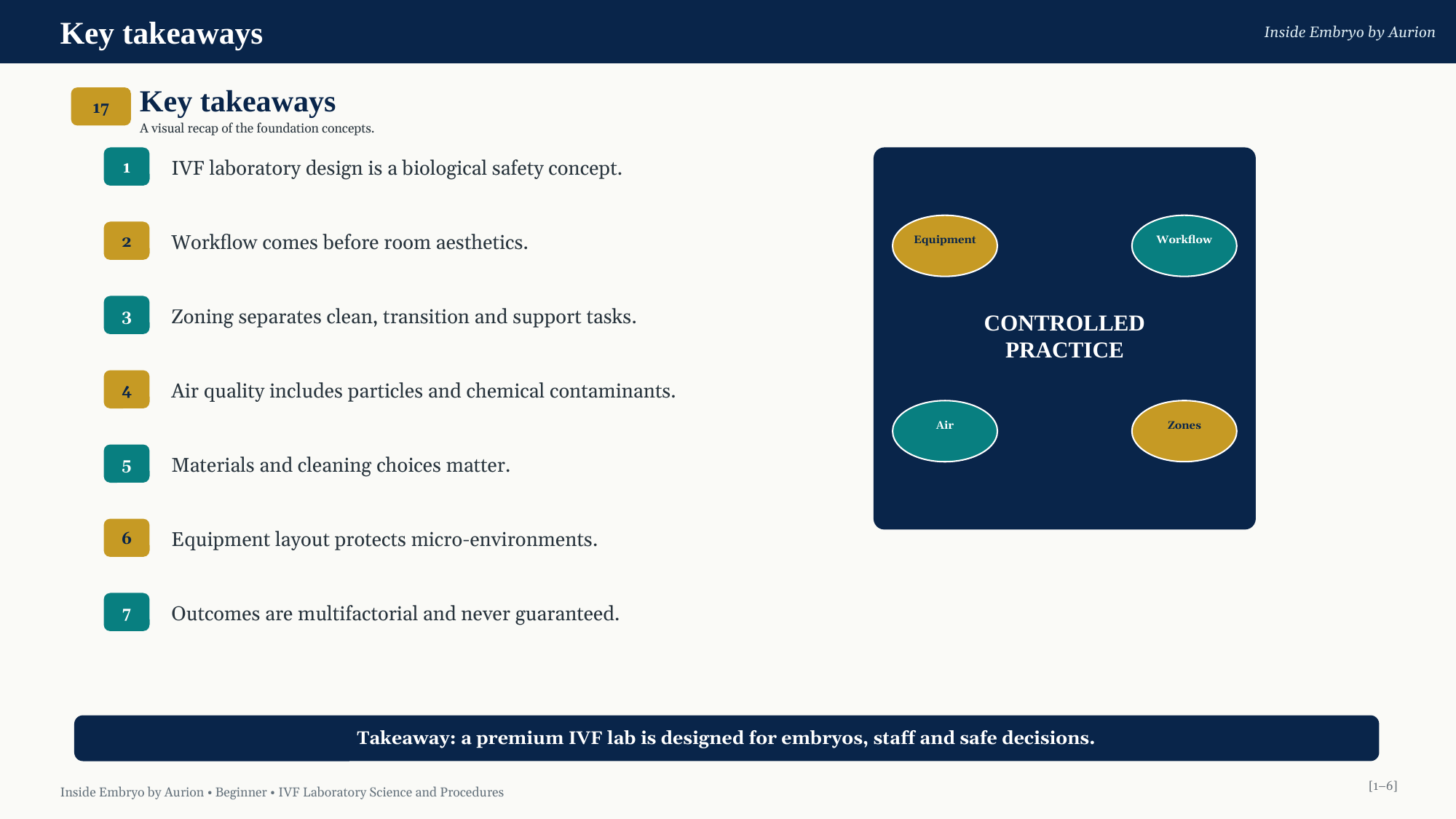

Key takeaways
Inside Embryo by Aurion
Key takeaways

17
A visual recap of the foundation concepts.

1
IVF laboratory design is a biological safety concept.

2
Workflow comes before room aesthetics.
Equipment
Workflow

3
Zoning separates clean, transition and support tasks.
CONTROLLED
PRACTICE

4
Air quality includes particles and chemical contaminants.

Air
Zones

5
Materials and cleaning choices matter.

6
Equipment layout protects micro-environments.

7
Outcomes are multifactorial and never guaranteed.

Takeaway: a premium IVF lab is designed for embryos, staff and safe decisions.
[1–6]
Inside Embryo by Aurion • Beginner • IVF Laboratory Science and Procedures